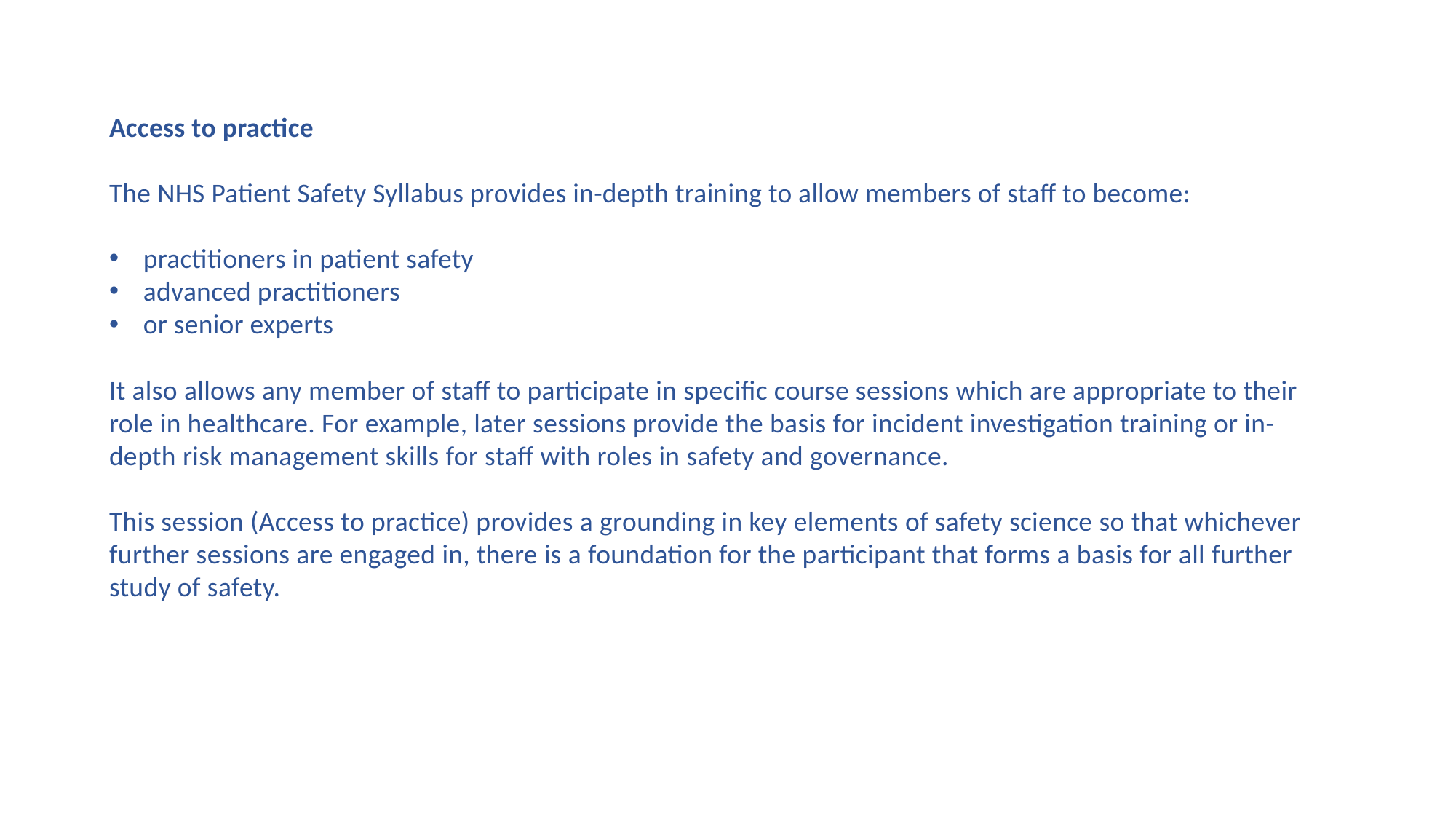

Access to practice

The NHS Patient Safety Syllabus provides in-depth training to allow members of staff to become:

practitioners in patient safety
advanced practitioners
or senior experts

It also allows any member of staff to participate in specific course sessions which are appropriate to their role in healthcare. For example, later sessions provide the basis for incident investigation training or in-depth risk management skills for staff with roles in safety and governance.

This session (Access to practice) provides a grounding in key elements of safety science so that whichever further sessions are engaged in, there is a foundation for the participant that forms a basis for all further study of safety.